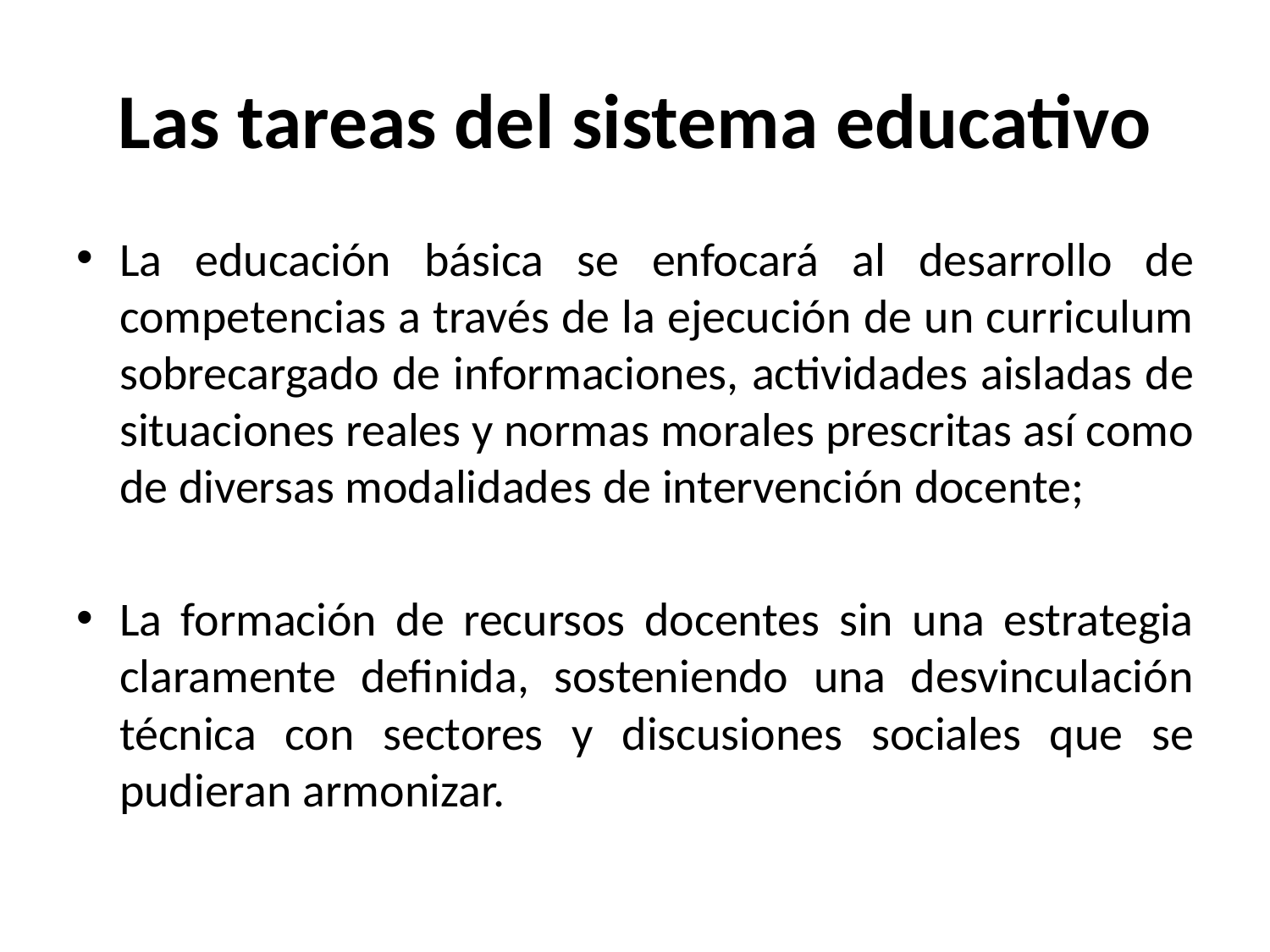

# Las tareas del sistema educativo
La educación básica se enfocará al desarrollo de competencias a través de la ejecución de un curriculum sobrecargado de informaciones, actividades aisladas de situaciones reales y normas morales prescritas así como de diversas modalidades de intervención docente;

La formación de recursos docentes sin una estrategia claramente definida, sosteniendo una desvinculación técnica con sectores y discusiones sociales que se pudieran armonizar.